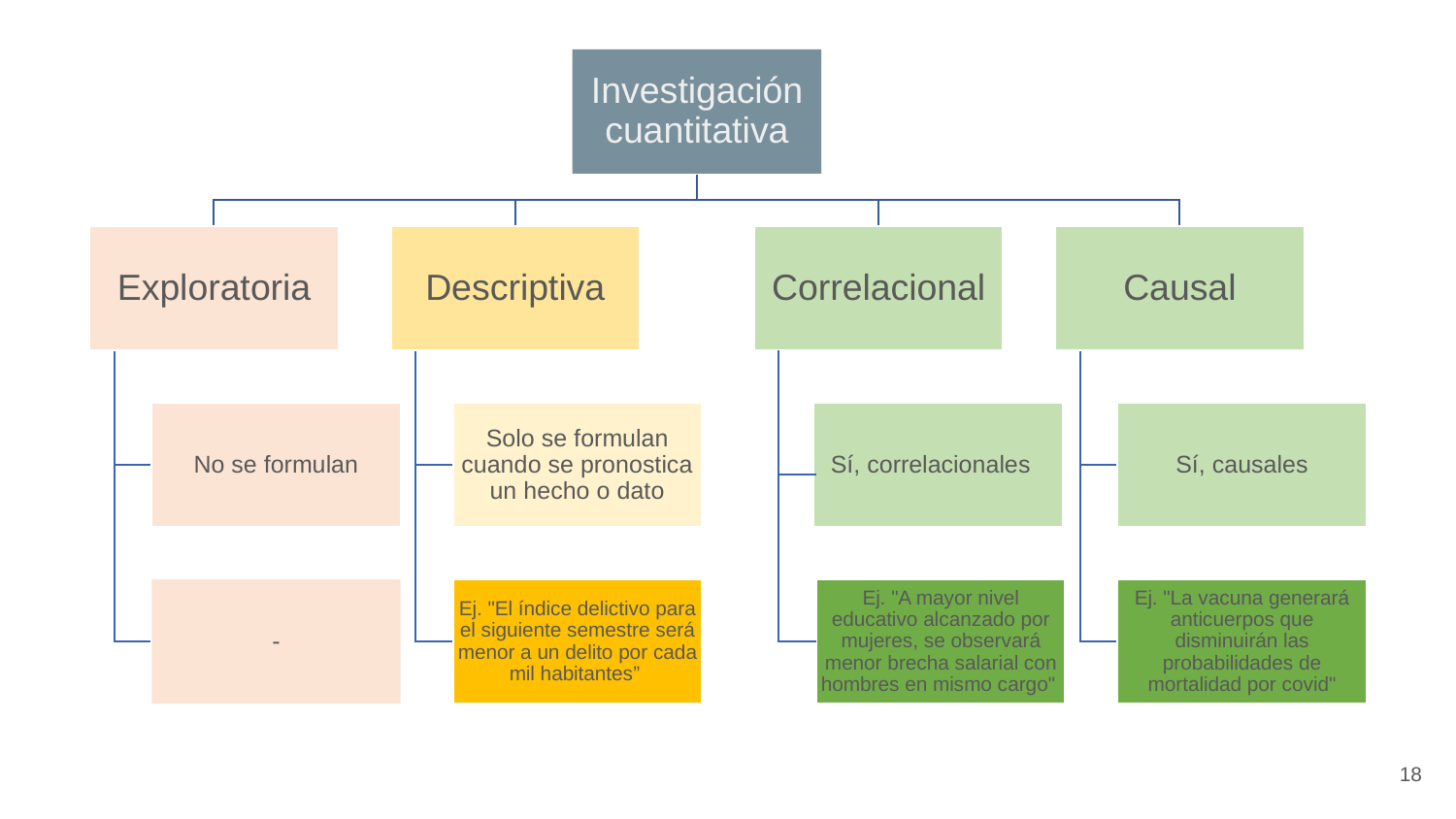

Investigación cuantitativa

Exploratoria

Descriptiva

Correlacional

Causal

No se formulan

Solo se formulan cuando se pronostica un hecho o dato
Sí, correlacionales

Sí, causales

-

Ej. "El índice delictivo para el siguiente semestre será menor a un delito por cada mil habitantes”

Ej. "A mayor nivel educativo alcanzado por mujeres, se observará menor brecha salarial con hombres en mismo cargo"

Ej. "La vacuna generará anticuerpos que disminuirán las probabilidades de mortalidad por covid"

18